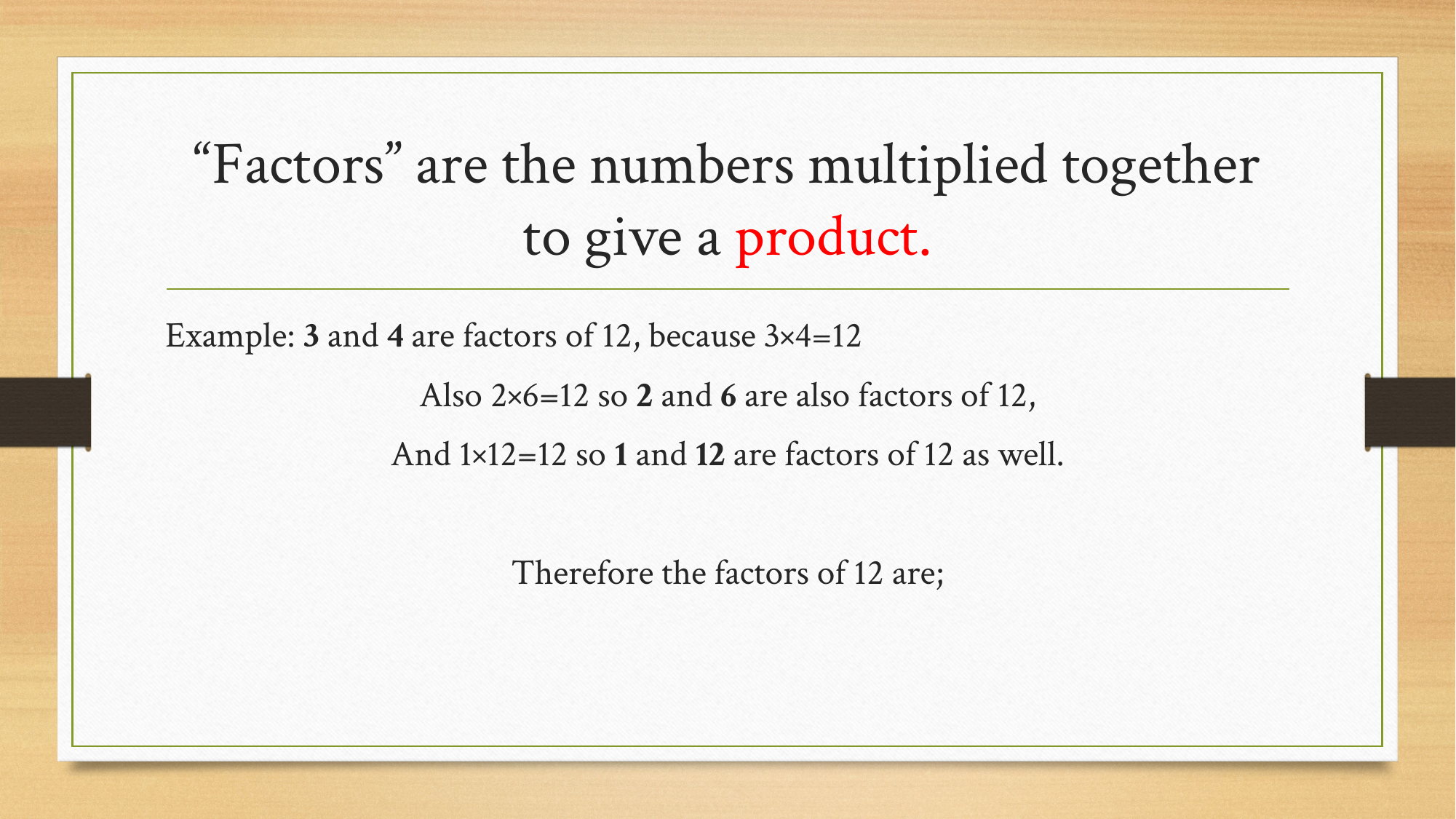

# “Factors” are the numbers multiplied together to give a product.
Example: 3 and 4 are factors of 12, because 3×4=12
Also 2×6=12 so 2 and 6 are also factors of 12,
And 1×12=12 so 1 and 12 are factors of 12 as well.

Therefore the factors of 12 are;